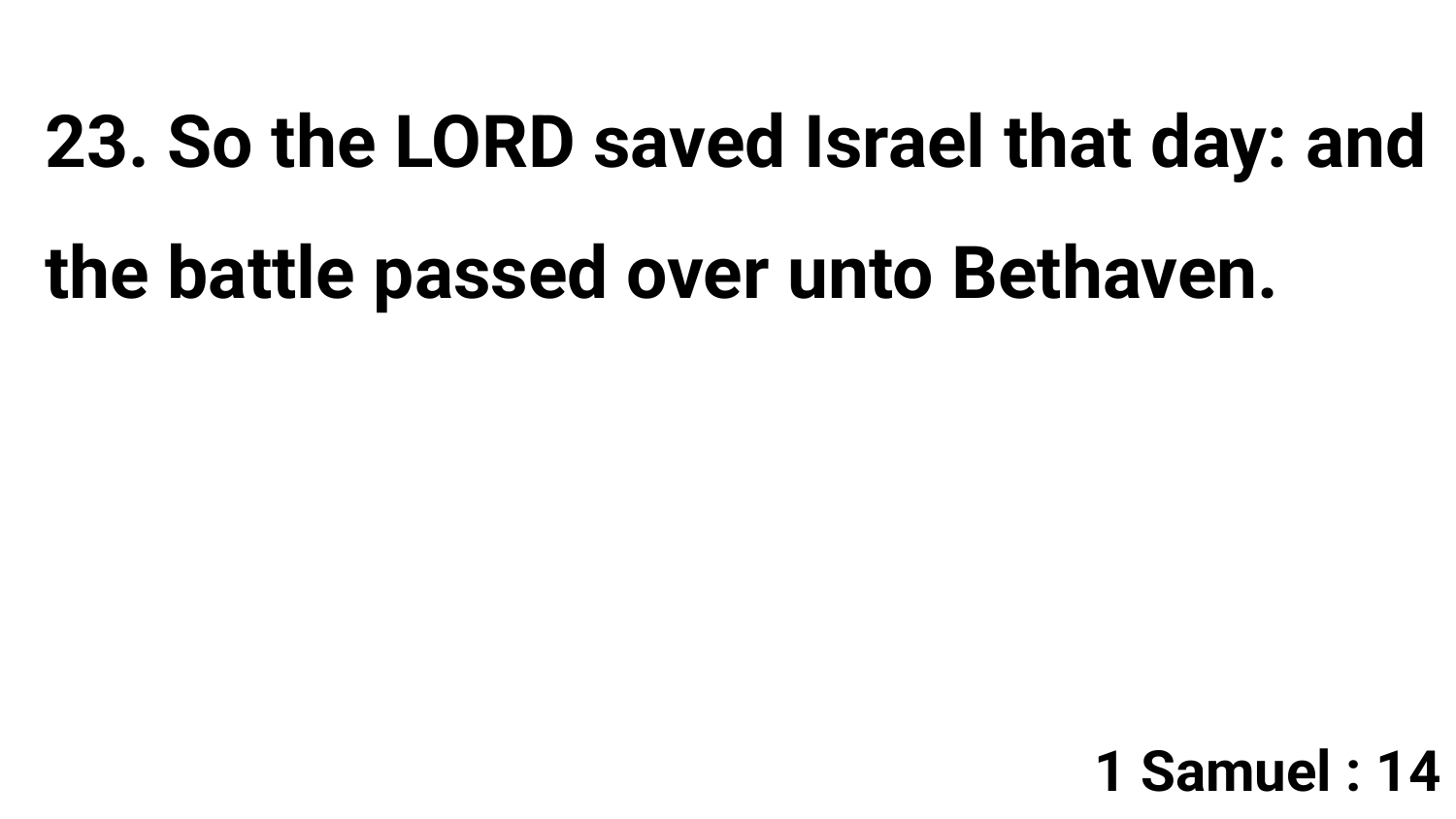

23. So the LORD saved Israel that day: and the battle passed over unto Bethaven.
1 Samuel : 14